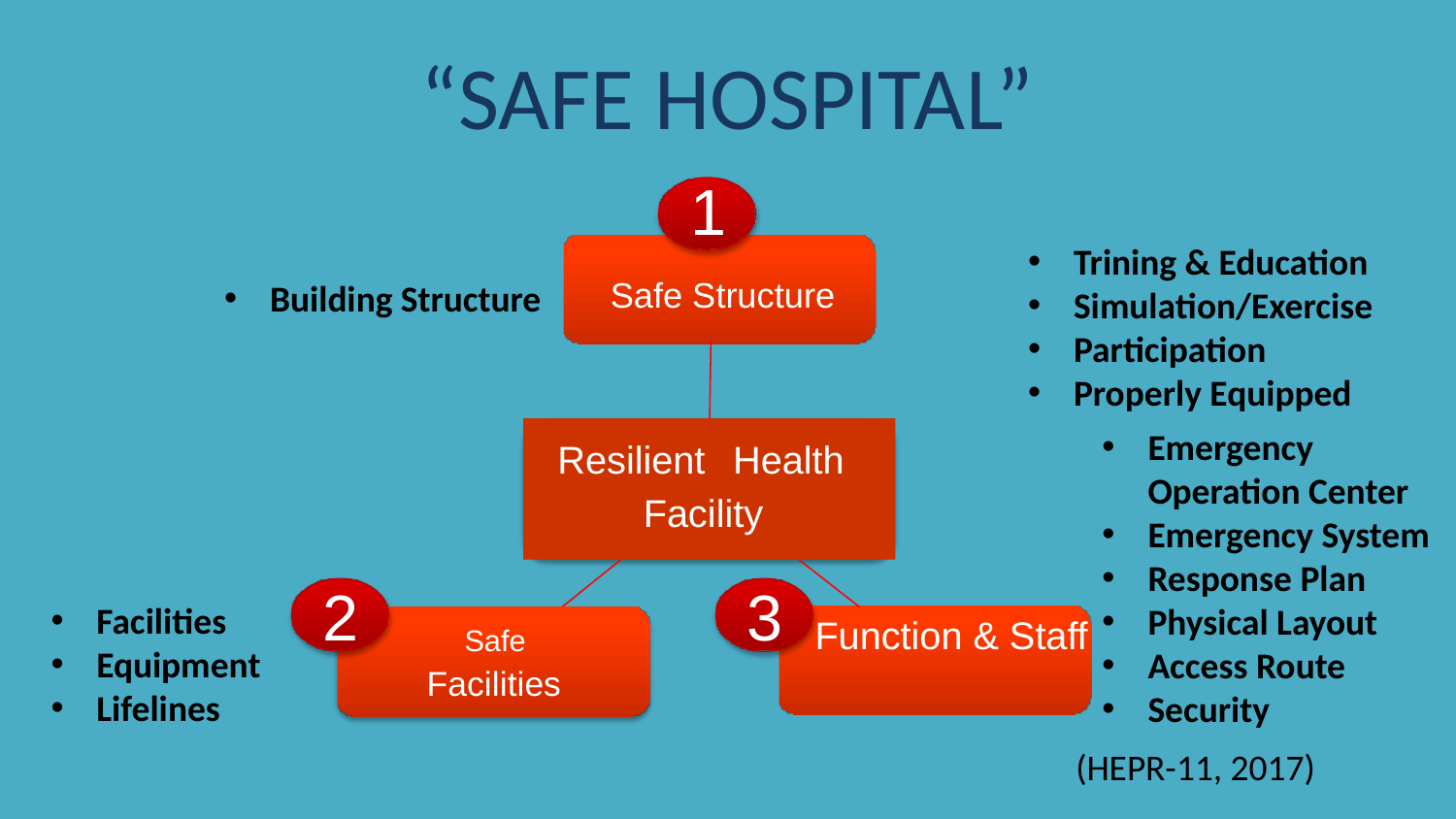

# “SAFE HOSPITAL”

1
Trining & Education
Simulation/Exercise
Participation
Properly Equipped

Building Structure
Safe Structure

Emergency Operation Center
Emergency System
Response Plan
Physical Layout
Access Route
Security

Resilient
Health
Facility

2

Safe
Facilities

3

Function & Staff
Facilities
Equipment
Lifelines

(HEPR-11, 2017)